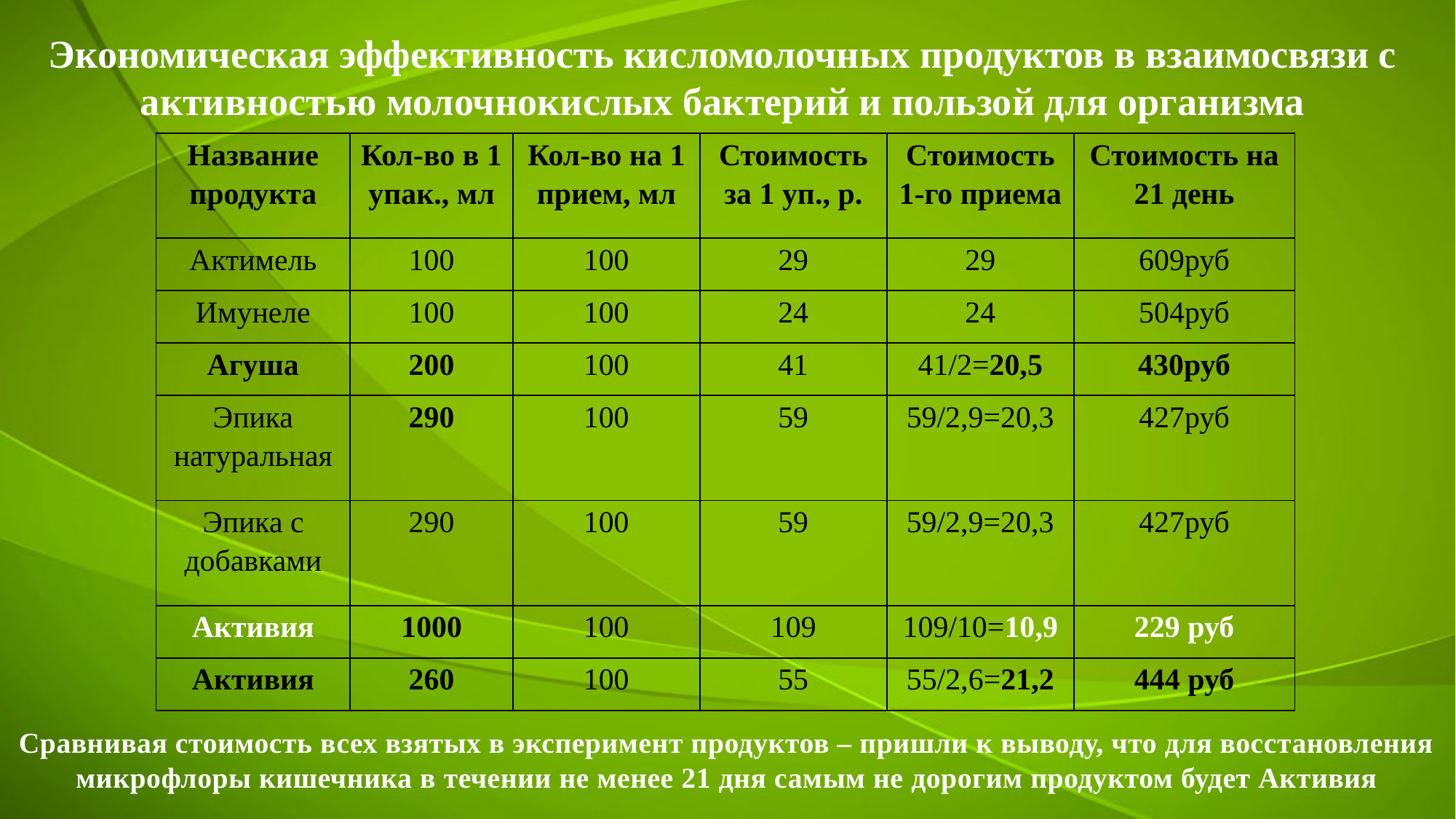

Экономическая эффективность кисломолочных продуктов в взаимосвязи с активностью молочнокислых бактерий и пользой для организма
| Название продукта | Кол-во в 1 упак., мл | Кол-во на 1 прием, мл | Стоимость за 1 уп., р. | Стоимость 1-го приема | Стоимость на 21 день |
| --- | --- | --- | --- | --- | --- |
| Актимель | 100 | 100 | 29 | 29 | 609руб |
| Имунеле | 100 | 100 | 24 | 24 | 504руб |
| Агуша | 200 | 100 | 41 | 41/2=20,5 | 430руб |
| Эпика натуральная | 290 | 100 | 59 | 59/2,9=20,3 | 427руб |
| Эпика с добавками | 290 | 100 | 59 | 59/2,9=20,3 | 427руб |
| Активия | 1000 | 100 | 109 | 109/10=10,9 | 229 руб |
| Активия | 260 | 100 | 55 | 55/2,6=21,2 | 444 руб |
Сравнивая стоимость всех взятых в эксперимент продуктов – пришли к выводу, что для восстановления микрофлоры кишечника в течении не менее 21 дня самым не дорогим продуктом будет Активия